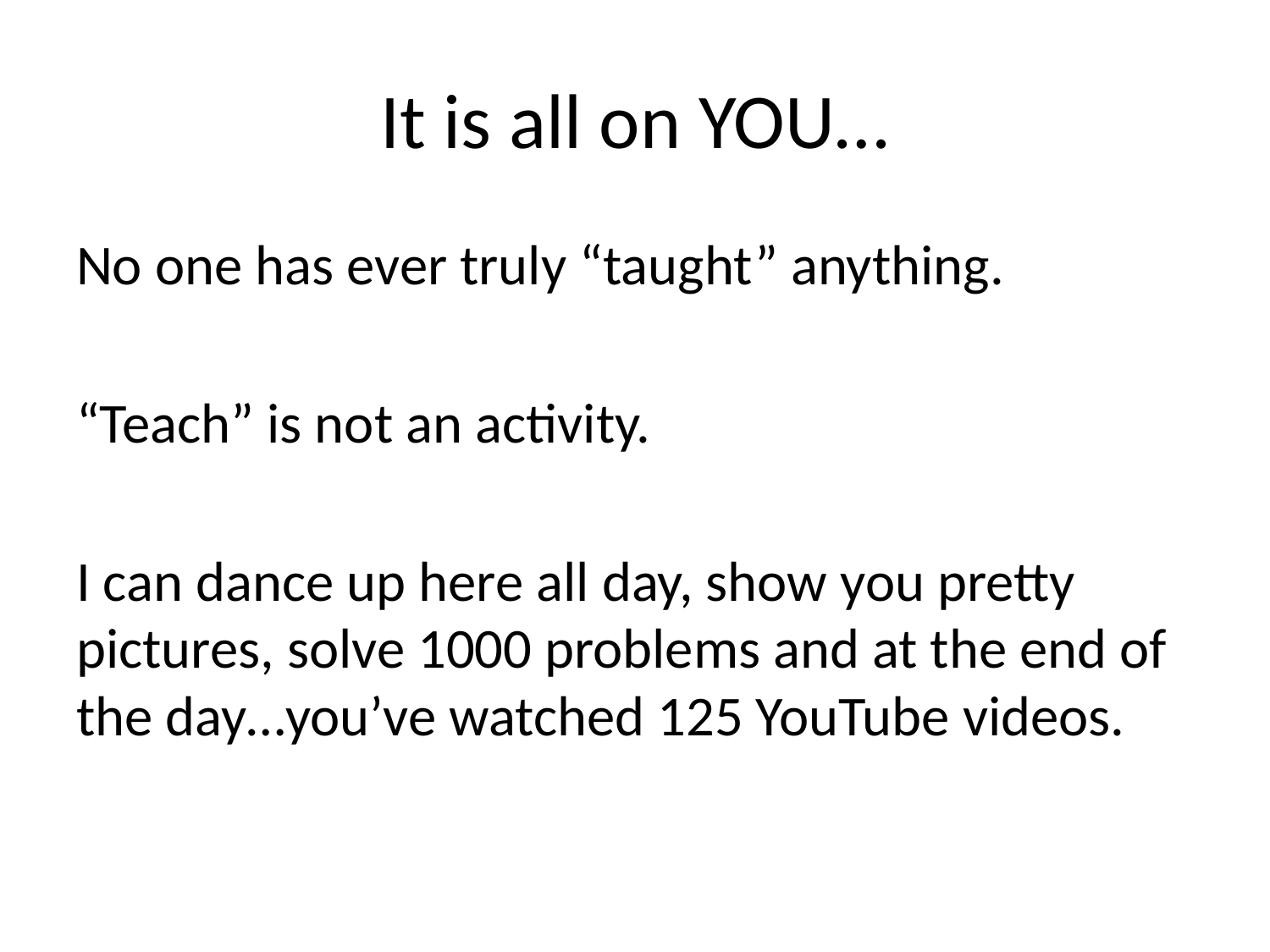

# It is all on YOU…
No one has ever truly “taught” anything.

“Teach” is not an activity.

I can dance up here all day, show you pretty pictures, solve 1000 problems and at the end of the day…you’ve watched 125 YouTube videos.